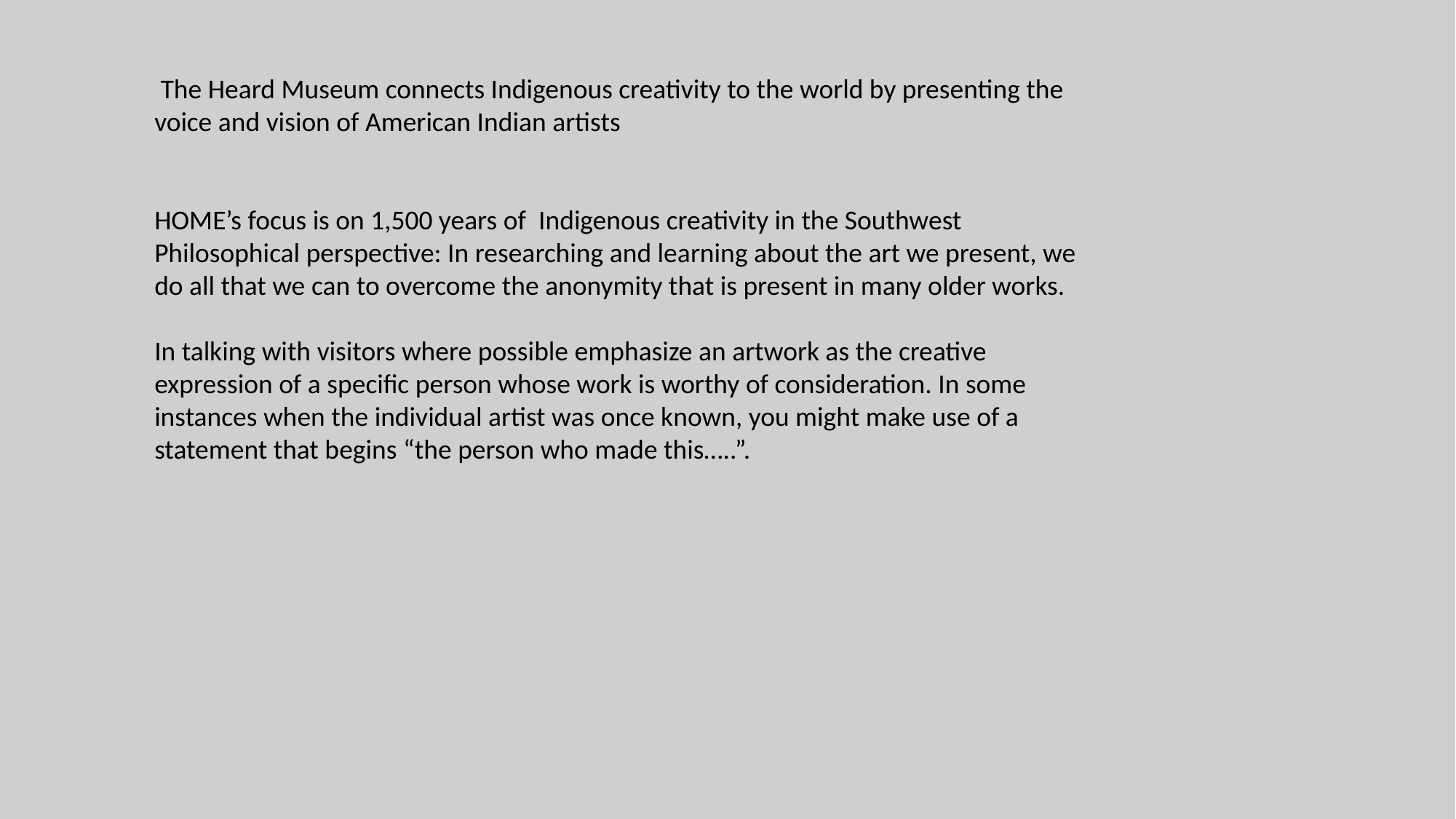

The Heard Museum connects Indigenous creativity to the world by presenting the voice and vision of American Indian artists

HOME’s focus is on 1,500 years of  Indigenous creativity in the Southwest
Philosophical perspective: In researching and learning about the art we present, we do all that we can to overcome the anonymity that is present in many older works.

In talking with visitors where possible emphasize an artwork as the creative expression of a specific person whose work is worthy of consideration. In some instances when the individual artist was once known, you might make use of a statement that begins “the person who made this…..”.